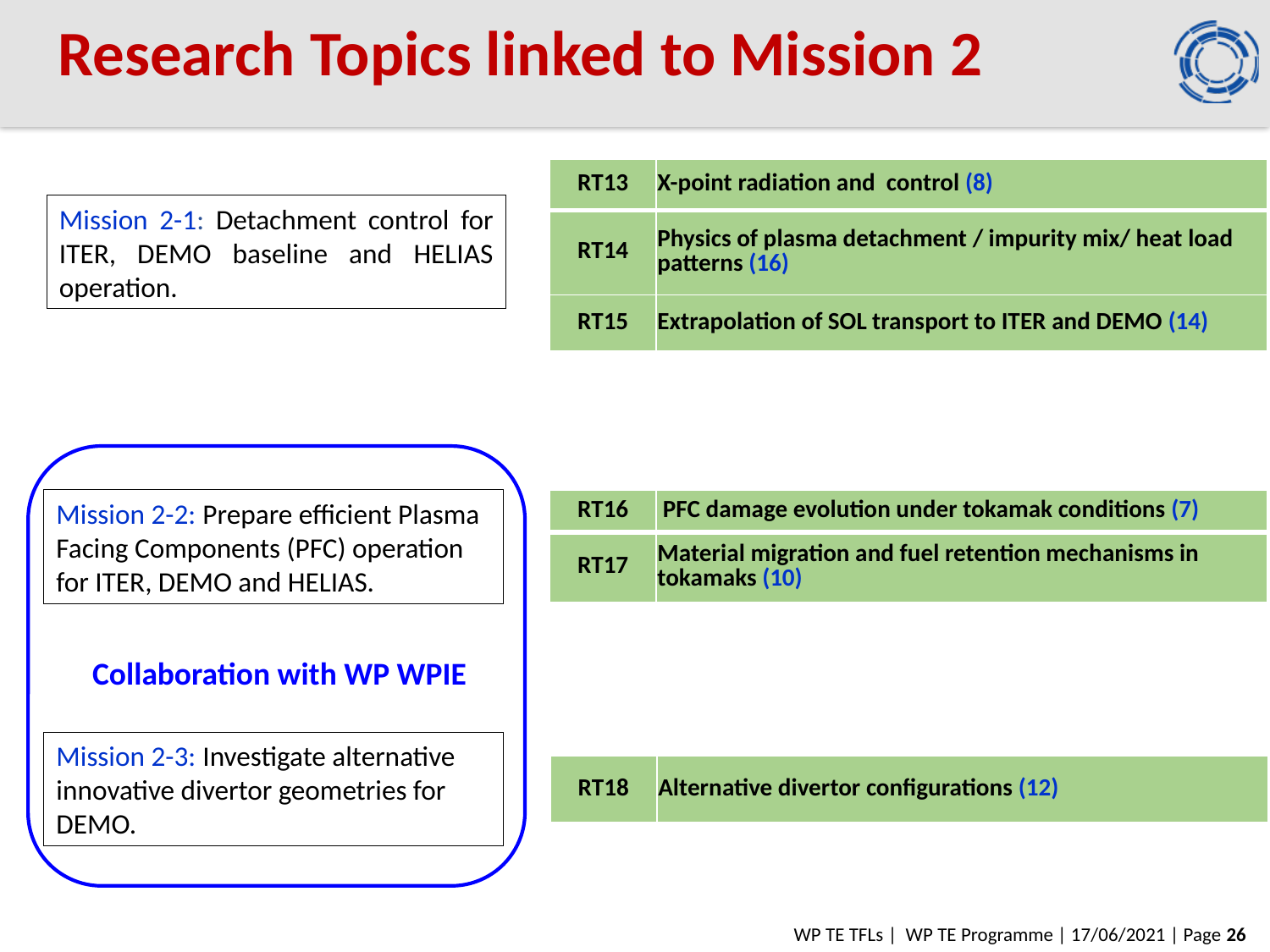

# Research Topics linked to Mission 2
| RT13 | X-point radiation and control (8) |
| --- | --- |
| RT14 | Physics of plasma detachment / impurity mix/ heat load patterns (16) |
| RT15 | Extrapolation of SOL transport to ITER and DEMO (14) |
Mission 2-1: Detachment control for ITER, DEMO baseline and HELIAS operation.

Mission 2-2: Prepare efficient Plasma Facing Components (PFC) operation for ITER, DEMO and HELIAS.
| RT16 | PFC damage evolution under tokamak conditions (7) |
| --- | --- |
| RT17 | Material migration and fuel retention mechanisms in tokamaks (10) |
Collaboration with WP WPIE
Mission 2-3: Investigate alternative innovative divertor geometries for DEMO.
| RT18 | Alternative divertor configurations (12) |
| --- | --- |